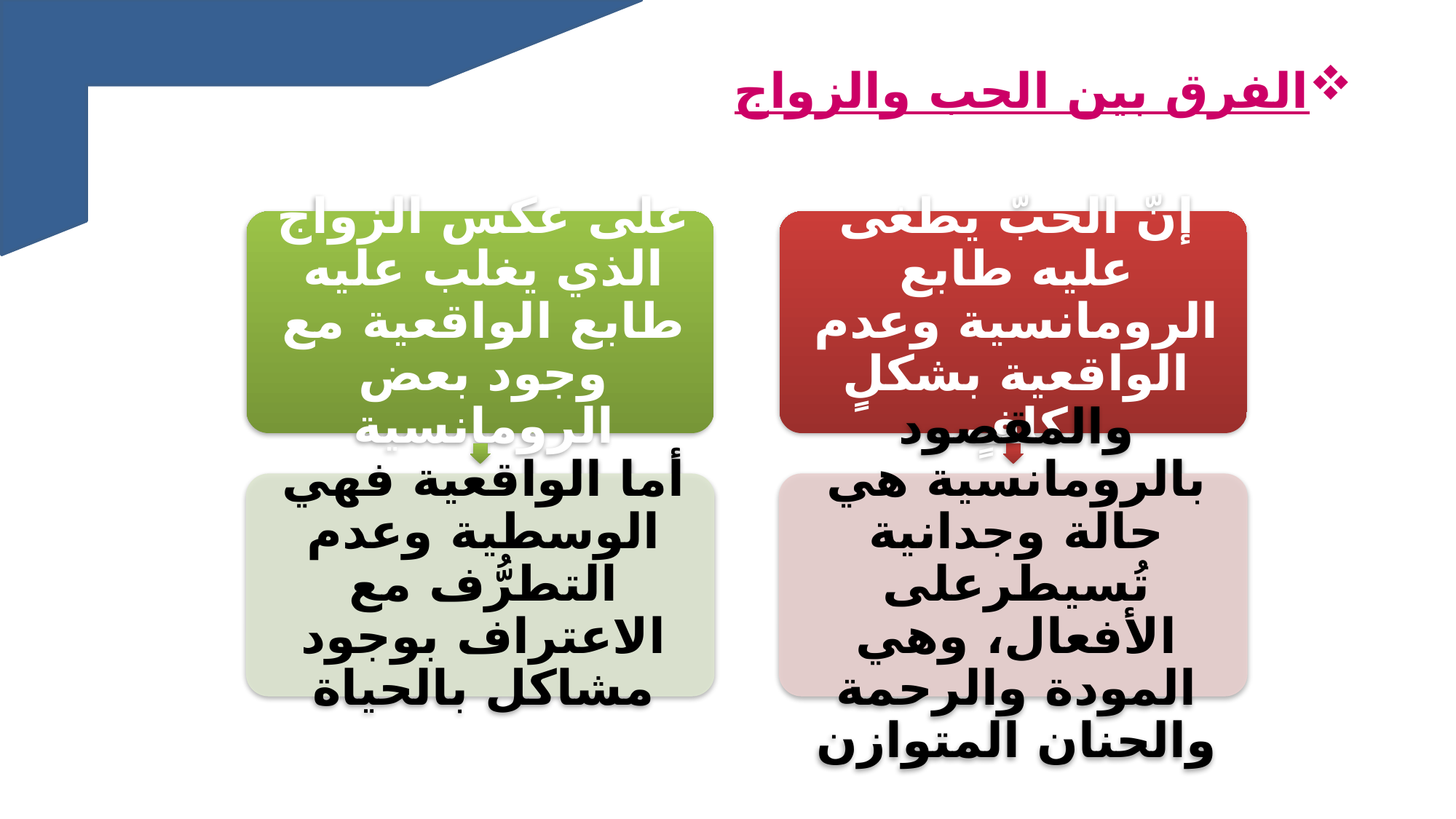

الفرق بين الحب والزواج
إنّ الحبّ يطغى عليه طابع الرومانسية وعدم الواقعية بشكلٍ كافٍ
والمقصود بالرومانسية هي حالة وجدانية تُسيطرعلى الأفعال، وهي المودة والرحمة والحنان المتوازن
على عكس الزواج الذي يغلب عليه طابع الواقعية مع وجود بعض الرومانسية
أما الواقعية فهي الوسطية وعدم التطرُّف مع الاعتراف بوجود مشاكل بالحياة